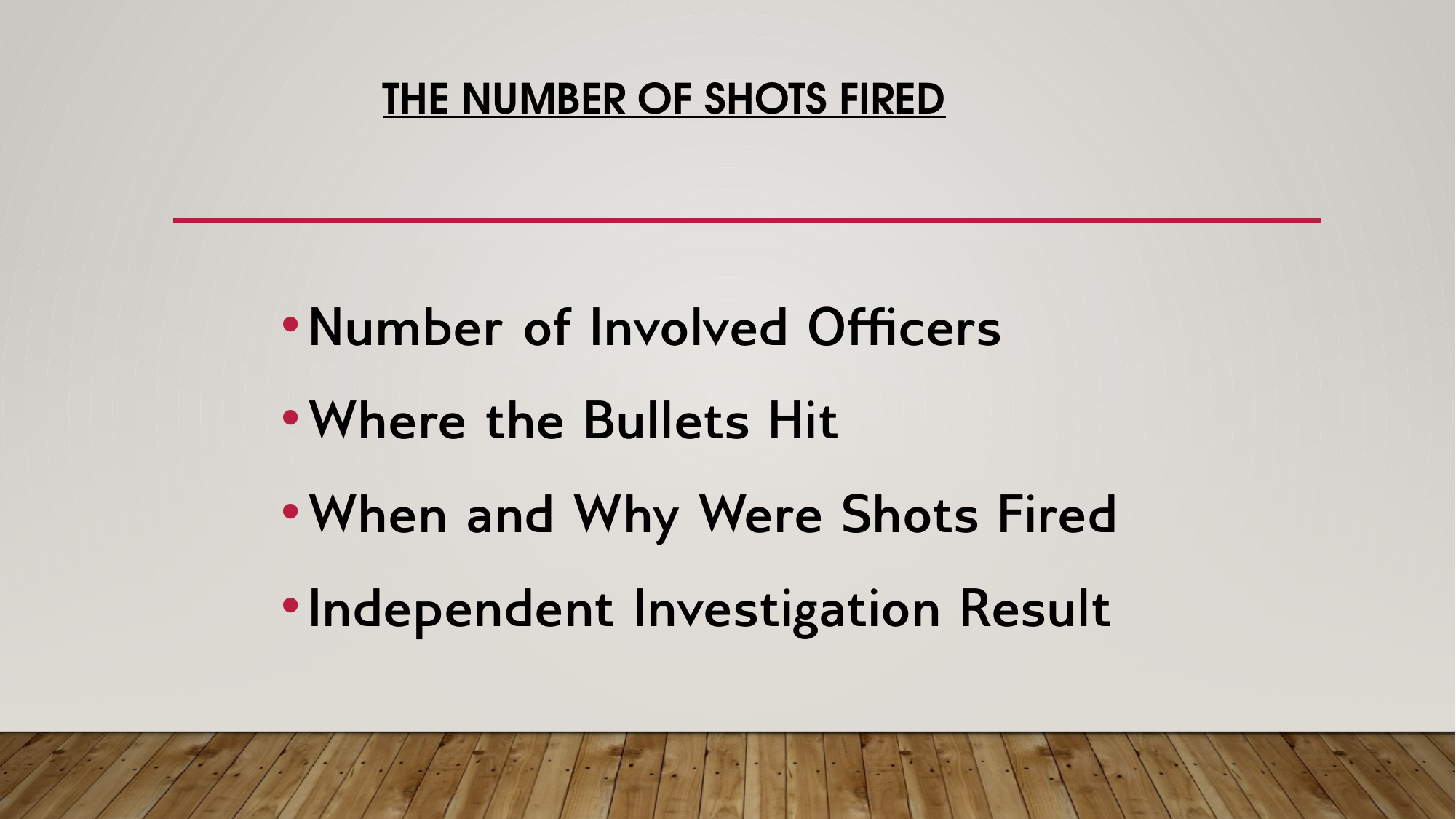

# The Number of Shots Fired
Number of Involved Officers
Where the Bullets Hit
When and Why Were Shots Fired
Independent Investigation Result